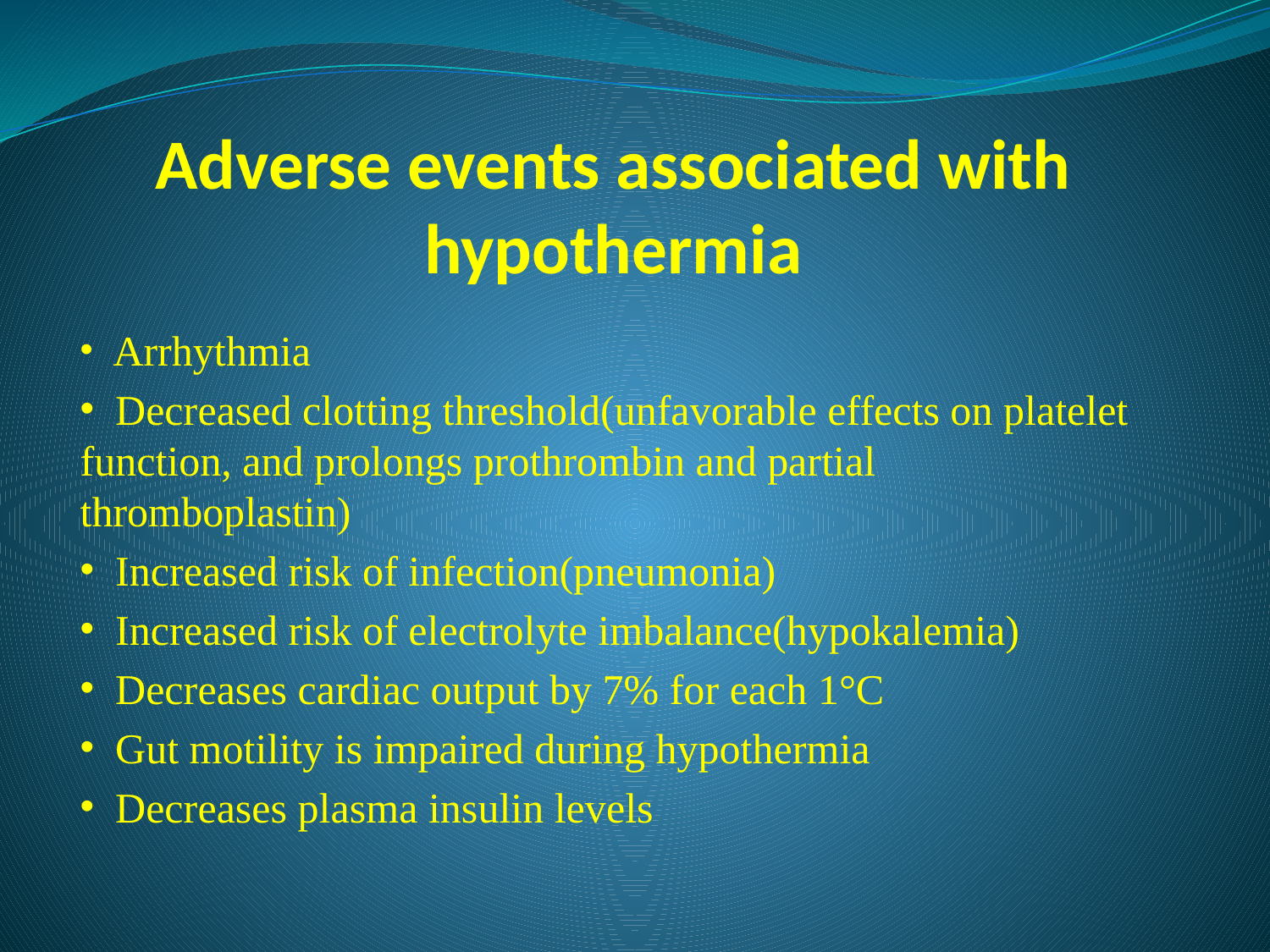

# Adverse events associated with hypothermia
  Arrhythmia
  Decreased clotting threshold(unfavorable effects on platelet function, and prolongs prothrombin and partial thromboplastin)
  Increased risk of infection(pneumonia)
  Increased risk of electrolyte imbalance(hypokalemia)
  Decreases cardiac output by 7% for each 1°C
  Gut motility is impaired during hypothermia
  Decreases plasma insulin levels